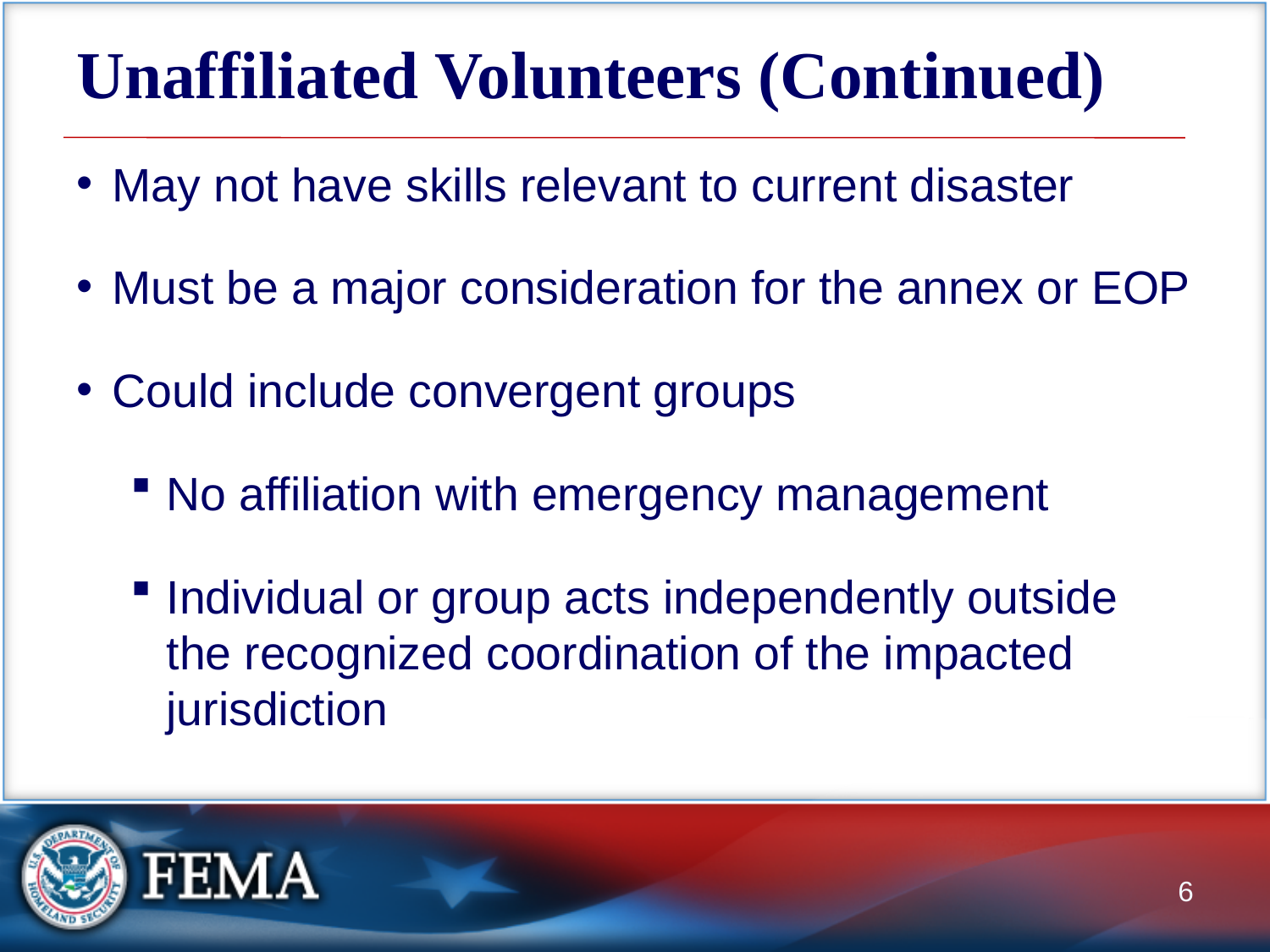

# Unaffiliated Volunteers (Continued)
May not have skills relevant to current disaster
Must be a major consideration for the annex or EOP
Could include convergent groups
No affiliation with emergency management
Individual or group acts independently outside the recognized coordination of the impacted jurisdiction
6